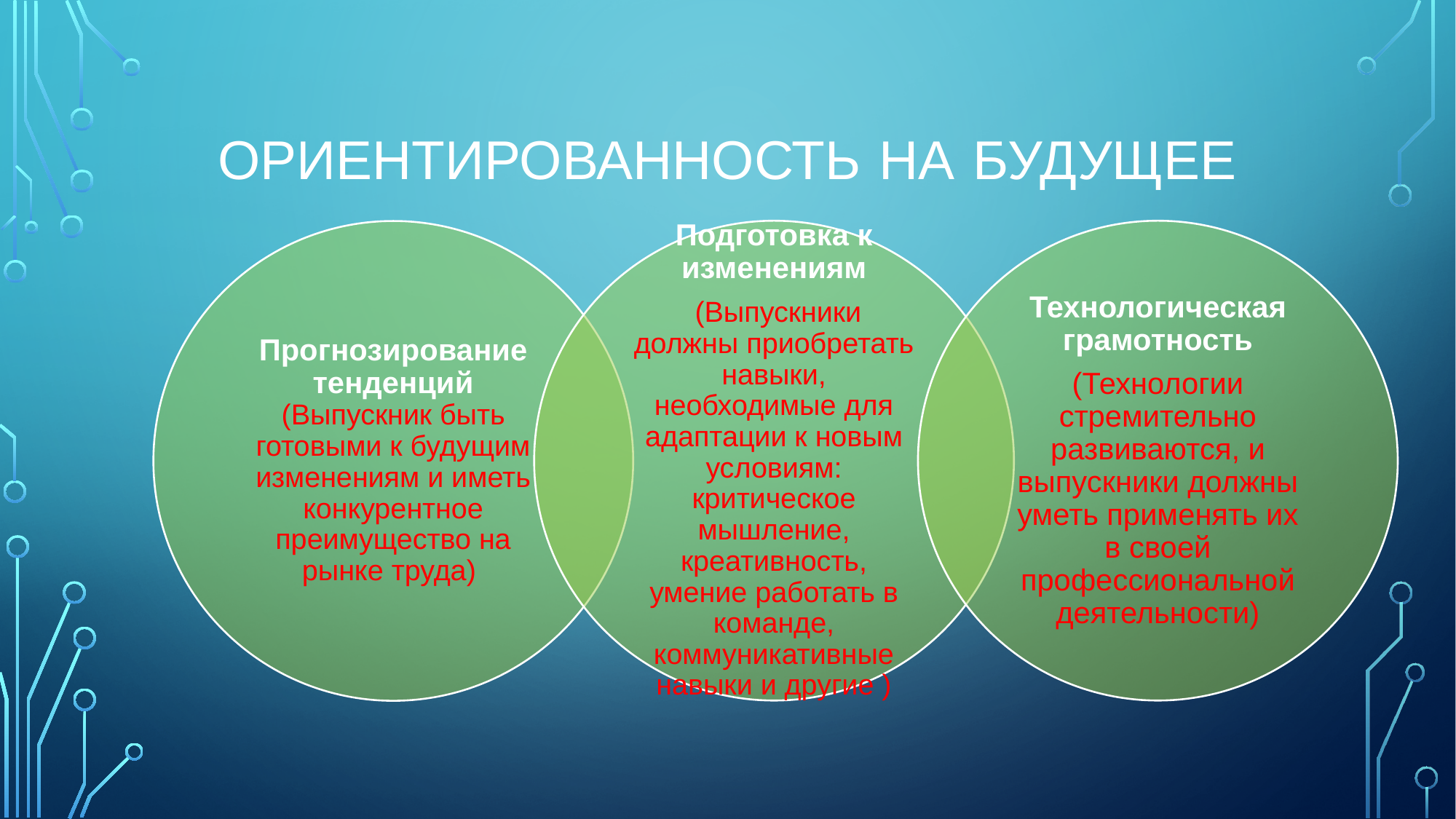

# Ориентированность на будущее
Прогнозирование тенденций (Выпускник быть готовыми к будущим изменениям и иметь конкурентное преимущество на рынке труда)
Подготовка к изменениям
 (Выпускники должны приобретать навыки, необходимые для адаптации к новым условиям: критическое мышление, креативность, умение работать в команде, коммуникативные навыки и другие )
Технологическая грамотность
(Технологии стремительно развиваются, и выпускники должны уметь применять их в своей профессиональной деятельности)